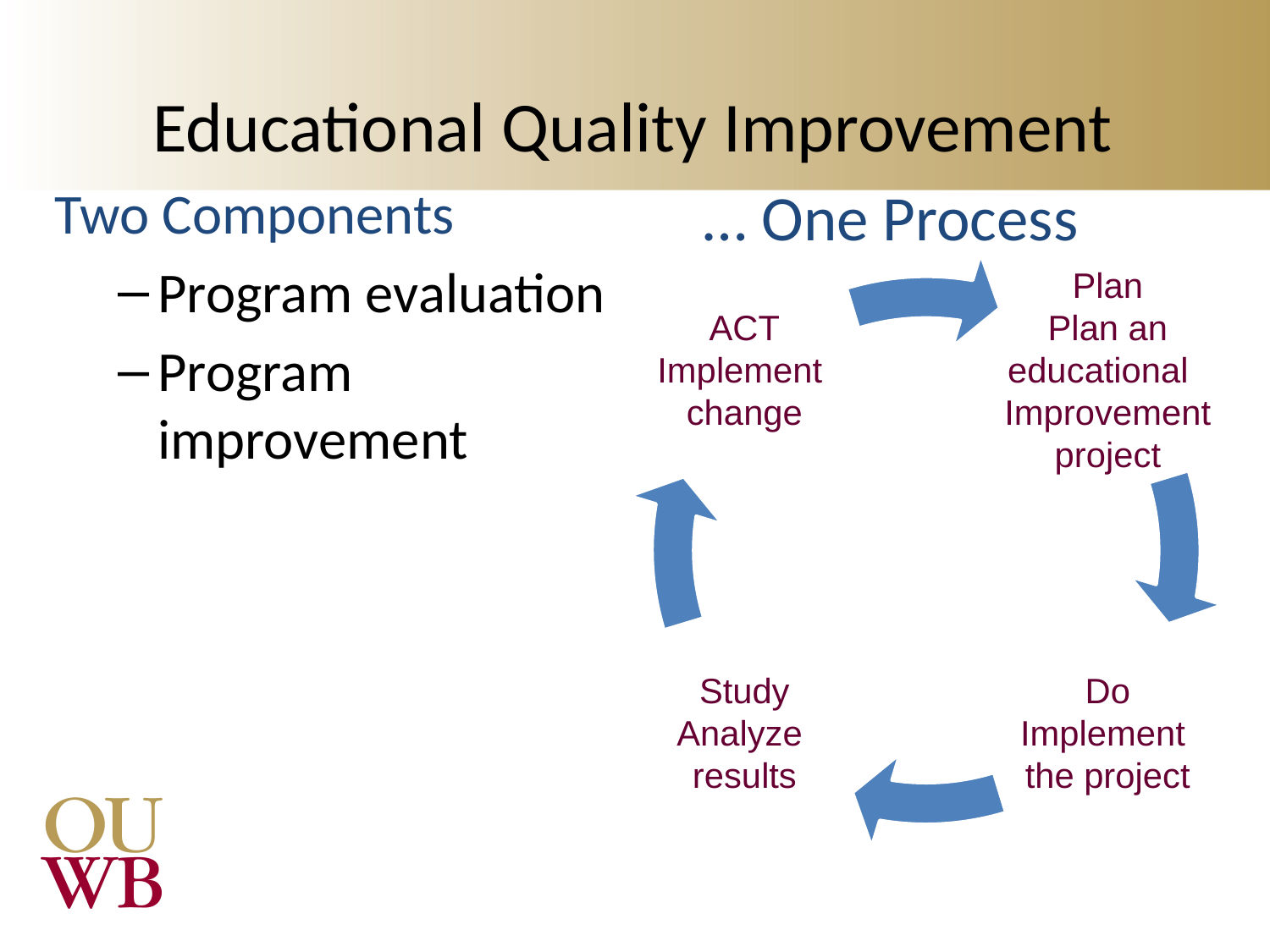

# Educational Quality Improvement
Two Components
Program evaluation
Program improvement

… One Process
Plan
Plan an educational
Improvement project
Do
Implement
the project
Study
Analyze
results
ACT
Implement
change